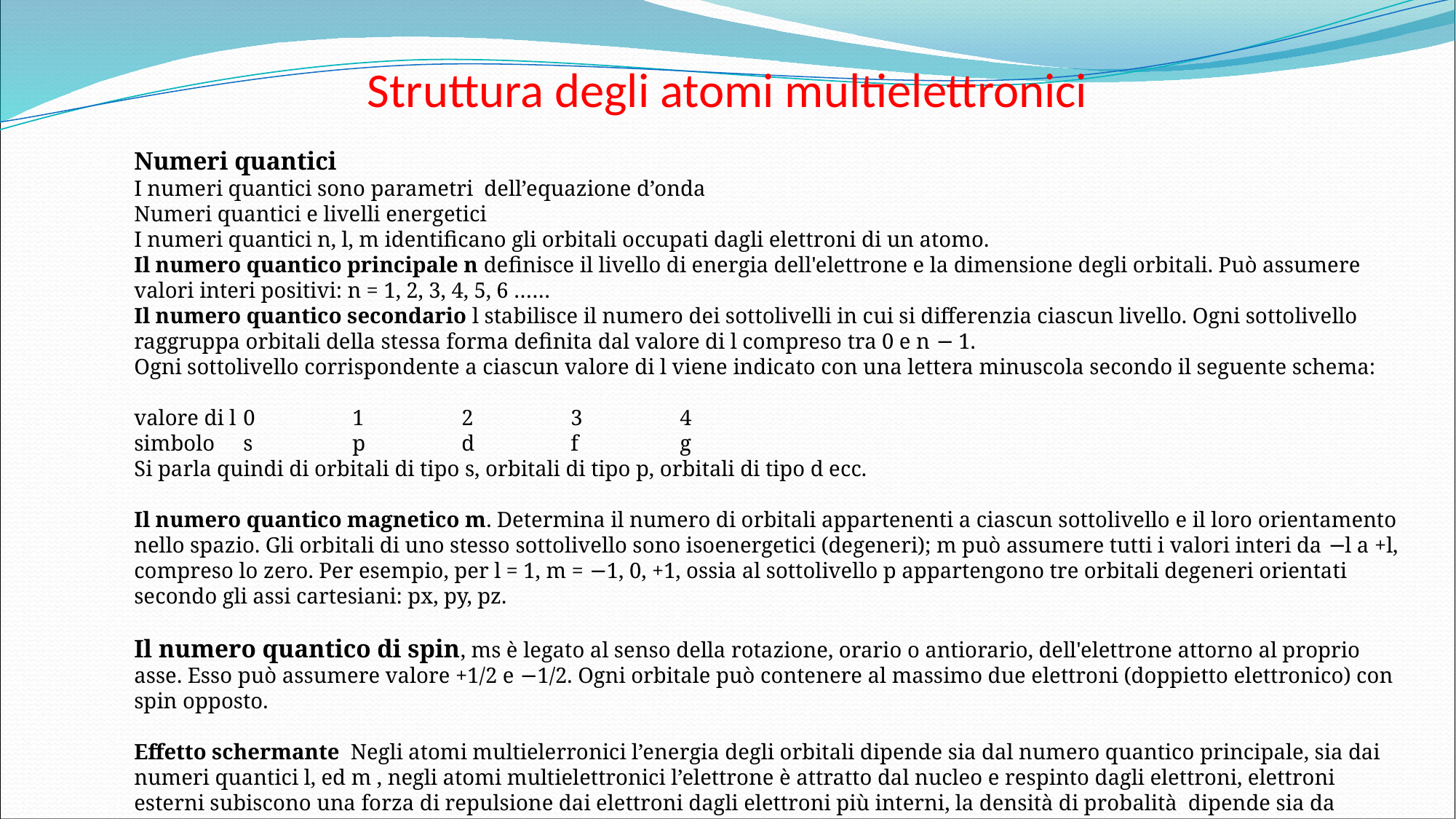

# Struttura degli atomi multielettronici
Numeri quantici
I numeri quantici sono parametri  dell’equazione d’onda
Numeri quantici e livelli energetici
I numeri quantici n, l, m identificano gli orbitali occupati dagli elettroni di un atomo.
Il numero quantico principale n definisce il livello di energia dell'elettrone e la dimensione degli orbitali. Può assumere valori interi positivi: n = 1, 2, 3, 4, 5, 6 ……
Il numero quantico secondario l stabilisce il numero dei sottolivelli in cui si differenzia ciascun livello. Ogni sottolivello raggruppa orbitali della stessa forma definita dal valore di l compreso tra 0 e n − 1.
Ogni sottolivello corrispondente a ciascun valore di l viene indicato con una lettera minuscola secondo il seguente schema:

valore di l	0	1	2	3	4
simbolo	s	p	d	f	g
Si parla quindi di orbitali di tipo s, orbitali di tipo p, orbitali di tipo d ecc.

Il numero quantico magnetico m. Determina il numero di orbitali appartenenti a ciascun sottolivello e il loro orientamento nello spazio. Gli orbitali di uno stesso sottolivello sono isoenergetici (degeneri); m può assumere tutti i valori interi da −l a +l, compreso lo zero. Per esempio, per l = 1, m = −1, 0, +1, ossia al sottolivello p appartengono tre orbitali degeneri orientati secondo gli assi cartesiani: px, py, pz.

Il numero quantico di spin, ms è legato al senso della rotazione, orario o antiorario, dell'elettrone attorno al proprio asse. Esso può assumere valore +1/2 e −1/2. Ogni orbitale può contenere al massimo due elettroni (doppietto elettronico) con spin opposto.

Effetto schermante  Negli atomi multielerronici l’energia degli orbitali dipende sia dal numero quantico principale, sia dai numeri quantici l, ed m , negli atomi multielettronici l’elettrone è attratto dal nucleo e respinto dagli elettroni, elettroni esterni subiscono una forza di repulsione dai elettroni dagli elettroni più interni, la densità di probalità  dipende sia da n ,energia, sia  da l dalla forma